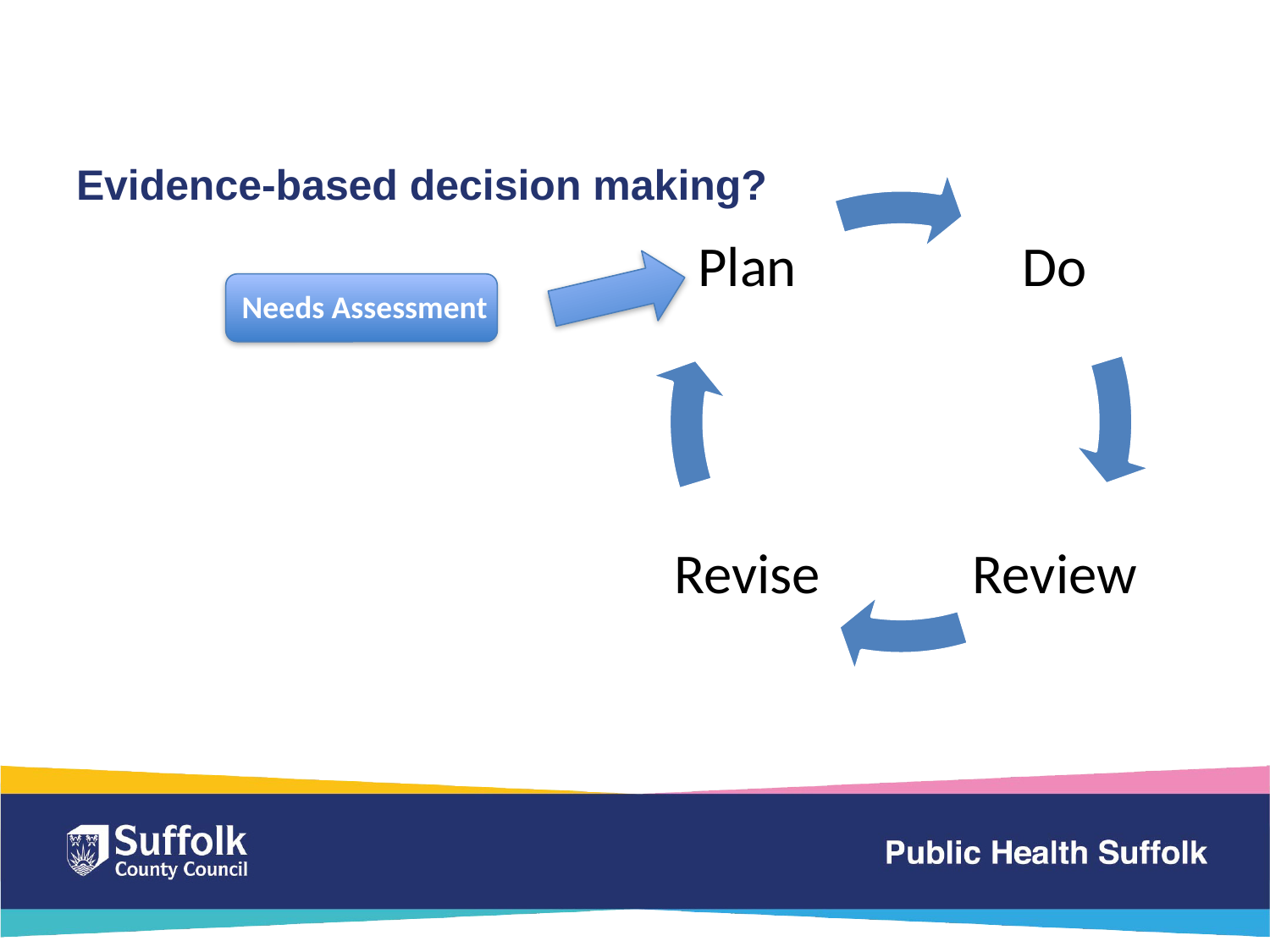

# Evidence-based decision making?
Do
Review
Revise
Plan

Needs Assessment